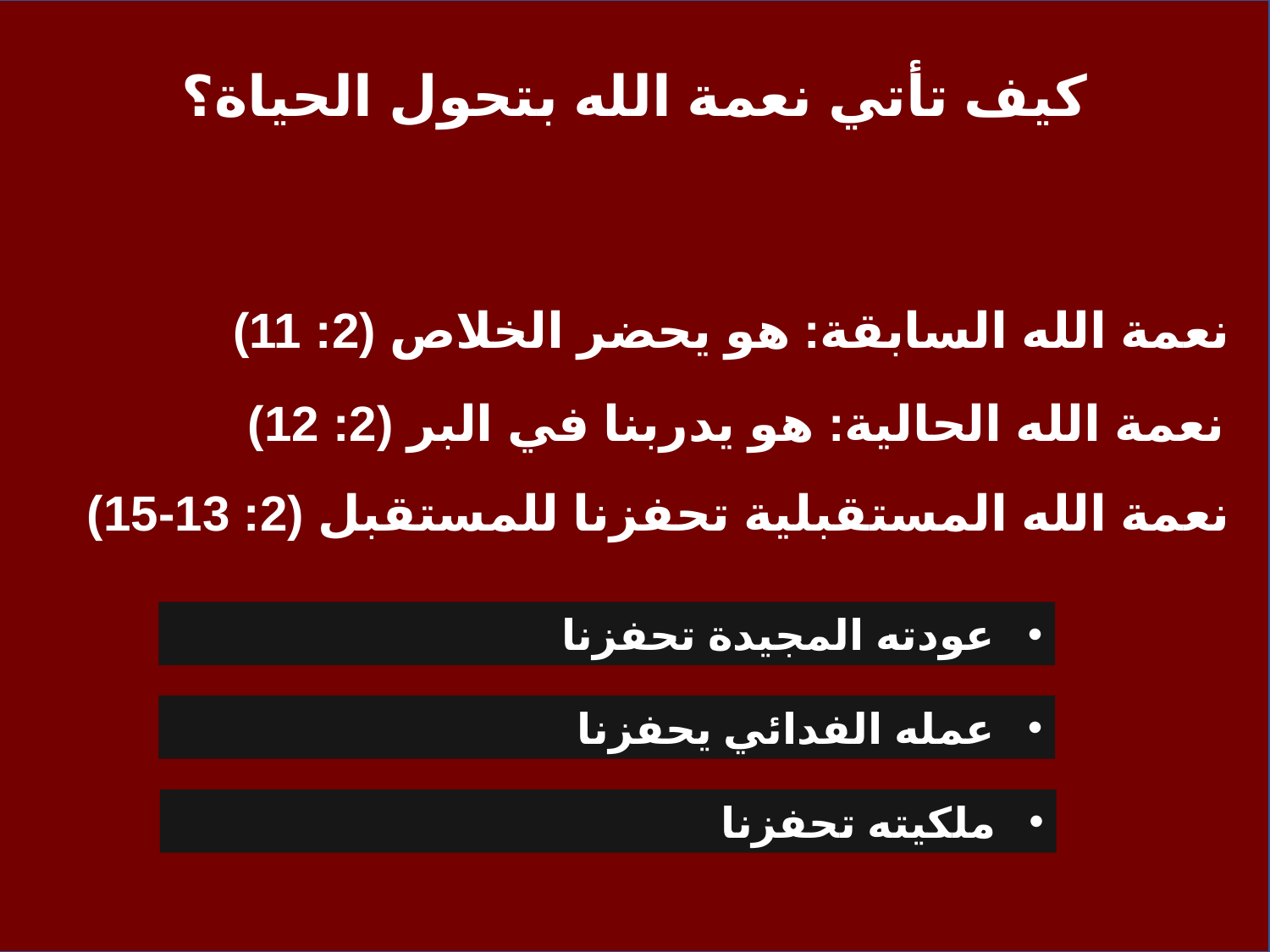

كيف تأتي نعمة الله بتحول الحياة؟
نعمة الله السابقة: هو يحضر الخلاص (2: 11)
نعمة الله الحالية: هو يدربنا في البر (2: 12)
نعمة الله المستقبلية تحفزنا للمستقبل (2: 13-15)
عودته المجيدة تحفزنا
عمله الفدائي يحفزنا
ملكيته تحفزنا